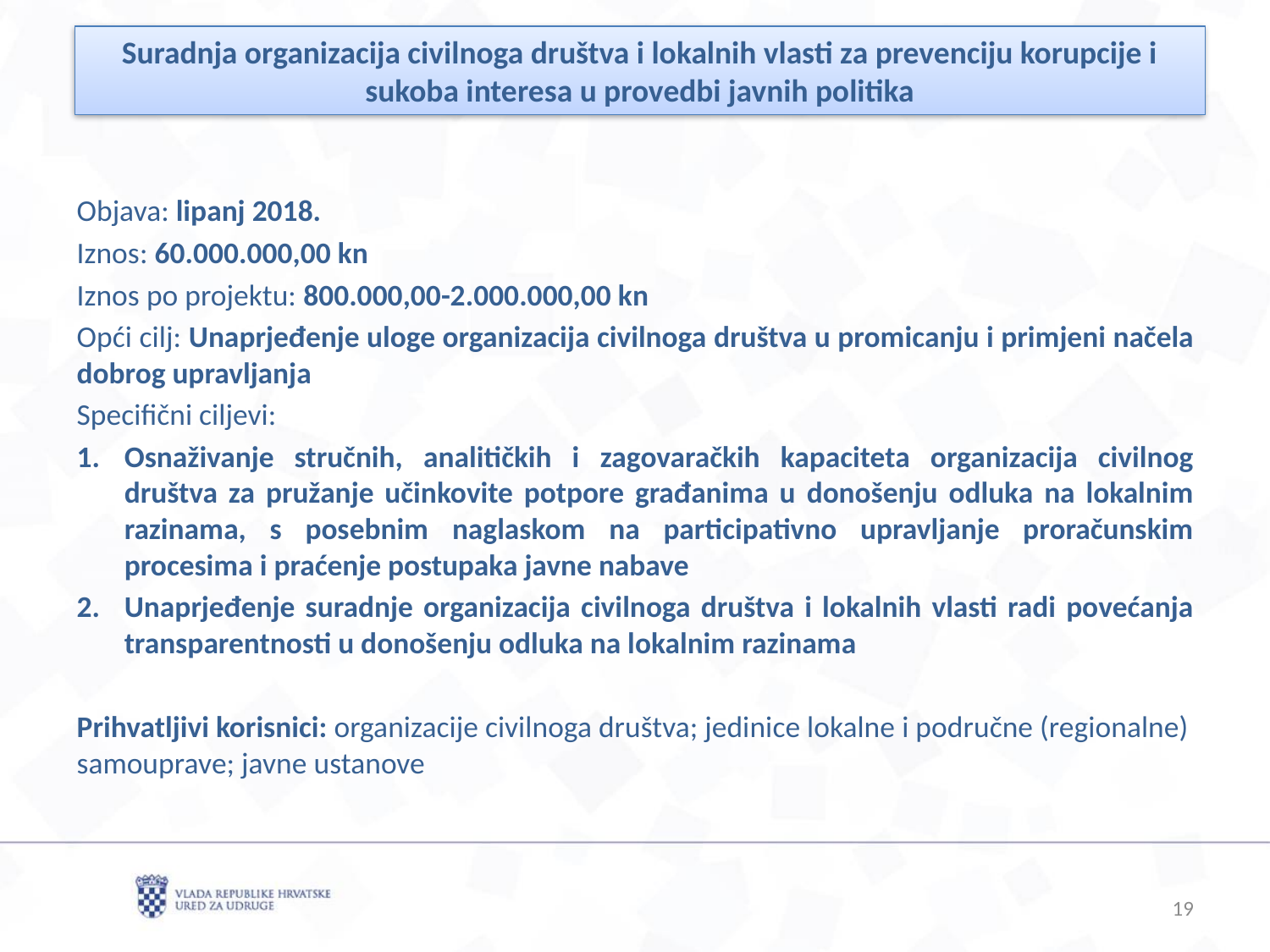

Suradnja organizacija civilnoga društva i lokalnih vlasti za prevenciju korupcije i sukoba interesa u provedbi javnih politika
Objava: lipanj 2018.
Iznos: 60.000.000,00 kn
Iznos po projektu: 800.000,00-2.000.000,00 kn
Opći cilj: Unaprjeđenje uloge organizacija civilnoga društva u promicanju i primjeni načela dobrog upravljanja
Specifični ciljevi:
Osnaživanje stručnih, analitičkih i zagovaračkih kapaciteta organizacija civilnog društva za pružanje učinkovite potpore građanima u donošenju odluka na lokalnim razinama, s posebnim naglaskom na participativno upravljanje proračunskim procesima i praćenje postupaka javne nabave
Unaprjeđenje suradnje organizacija civilnoga društva i lokalnih vlasti radi povećanja transparentnosti u donošenju odluka na lokalnim razinama

Prihvatljivi korisnici: organizacije civilnoga društva; jedinice lokalne i područne (regionalne) samouprave; javne ustanove

19